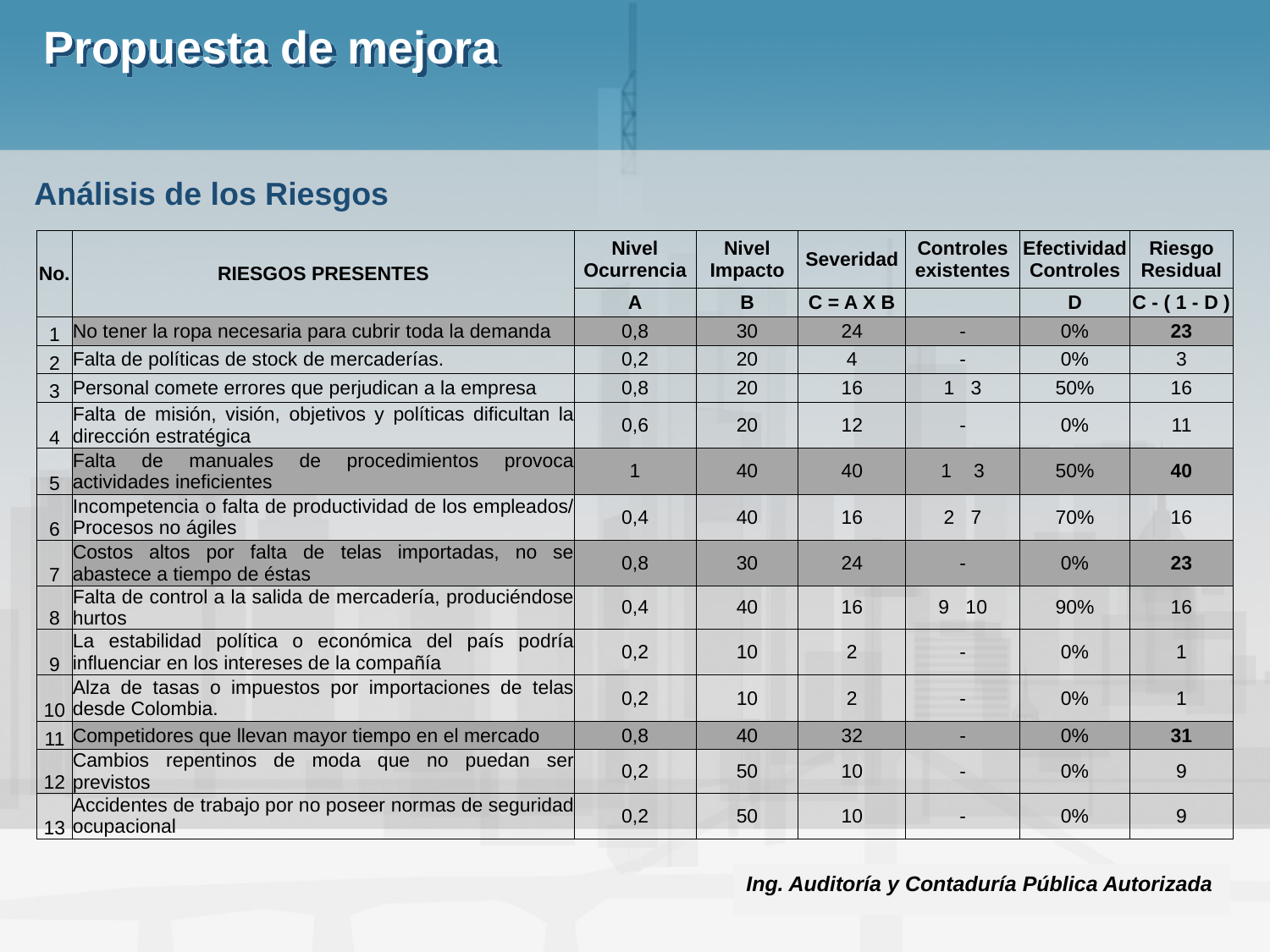

# Propuesta de mejora
Análisis de los Riesgos
| No. | RIESGOS PRESENTES | Nivel Ocurrencia | Nivel Impacto | Severidad | Controles existentes | Efectividad Controles | Riesgo Residual |
| --- | --- | --- | --- | --- | --- | --- | --- |
|  |  | A | B | C = A X B |  | D | C - ( 1 - D ) |
| 1 | No tener la ropa necesaria para cubrir toda la demanda | 0,8 | 30 | 24 | - | 0% | 23 |
| 2 | Falta de políticas de stock de mercaderías. | 0,2 | 20 | 4 | - | 0% | 3 |
| 3 | Personal comete errores que perjudican a la empresa | 0,8 | 20 | 16 | 1 3 | 50% | 16 |
| 4 | Falta de misión, visión, objetivos y políticas dificultan la dirección estratégica | 0,6 | 20 | 12 | - | 0% | 11 |
| 5 | Falta de manuales de procedimientos provoca actividades ineficientes | 1 | 40 | 40 | 1 3 | 50% | 40 |
| 6 | Incompetencia o falta de productividad de los empleados/ Procesos no ágiles | 0,4 | 40 | 16 | 2 7 | 70% | 16 |
| 7 | Costos altos por falta de telas importadas, no se abastece a tiempo de éstas | 0,8 | 30 | 24 | - | 0% | 23 |
| 8 | Falta de control a la salida de mercadería, produciéndose hurtos | 0,4 | 40 | 16 | 9 10 | 90% | 16 |
| 9 | La estabilidad política o económica del país podría influenciar en los intereses de la compañía | 0,2 | 10 | 2 | - | 0% | 1 |
| 10 | Alza de tasas o impuestos por importaciones de telas desde Colombia. | 0,2 | 10 | 2 | - | 0% | 1 |
| 11 | Competidores que llevan mayor tiempo en el mercado | 0,8 | 40 | 32 | - | 0% | 31 |
| 12 | Cambios repentinos de moda que no puedan ser previstos | 0,2 | 50 | 10 | - | 0% | 9 |
| 13 | Accidentes de trabajo por no poseer normas de seguridad ocupacional | 0,2 | 50 | 10 | - | 0% | 9 |

Ing. Auditoría y Contaduría Pública Autorizada